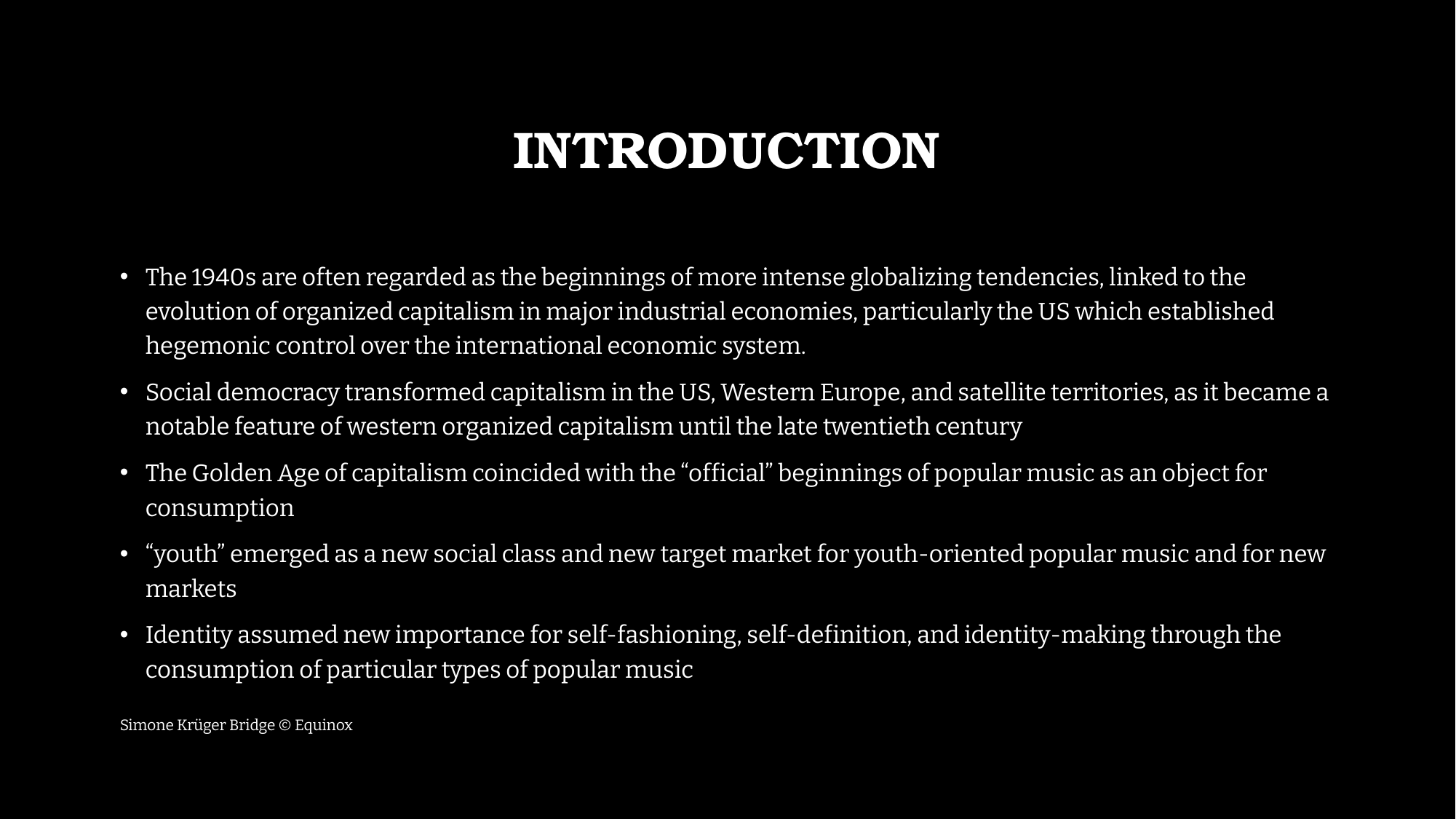

# introduction
The 1940s are often regarded as the beginnings of more intense globalizing tendencies, linked to the evolution of organized capitalism in major industrial economies, particularly the US which established hegemonic control over the international economic system.
Social democracy transformed capitalism in the US, Western Europe, and satellite territories, as it became a notable feature of western organized capitalism until the late twentieth century
The Golden Age of capitalism coincided with the “official” beginnings of popular music as an object for consumption
“youth” emerged as a new social class and new target market for youth-oriented popular music and for new markets
Identity assumed new importance for self-fashioning, self-definition, and identity-making through the consumption of particular types of popular music

Simone Krüger Bridge © Equinox